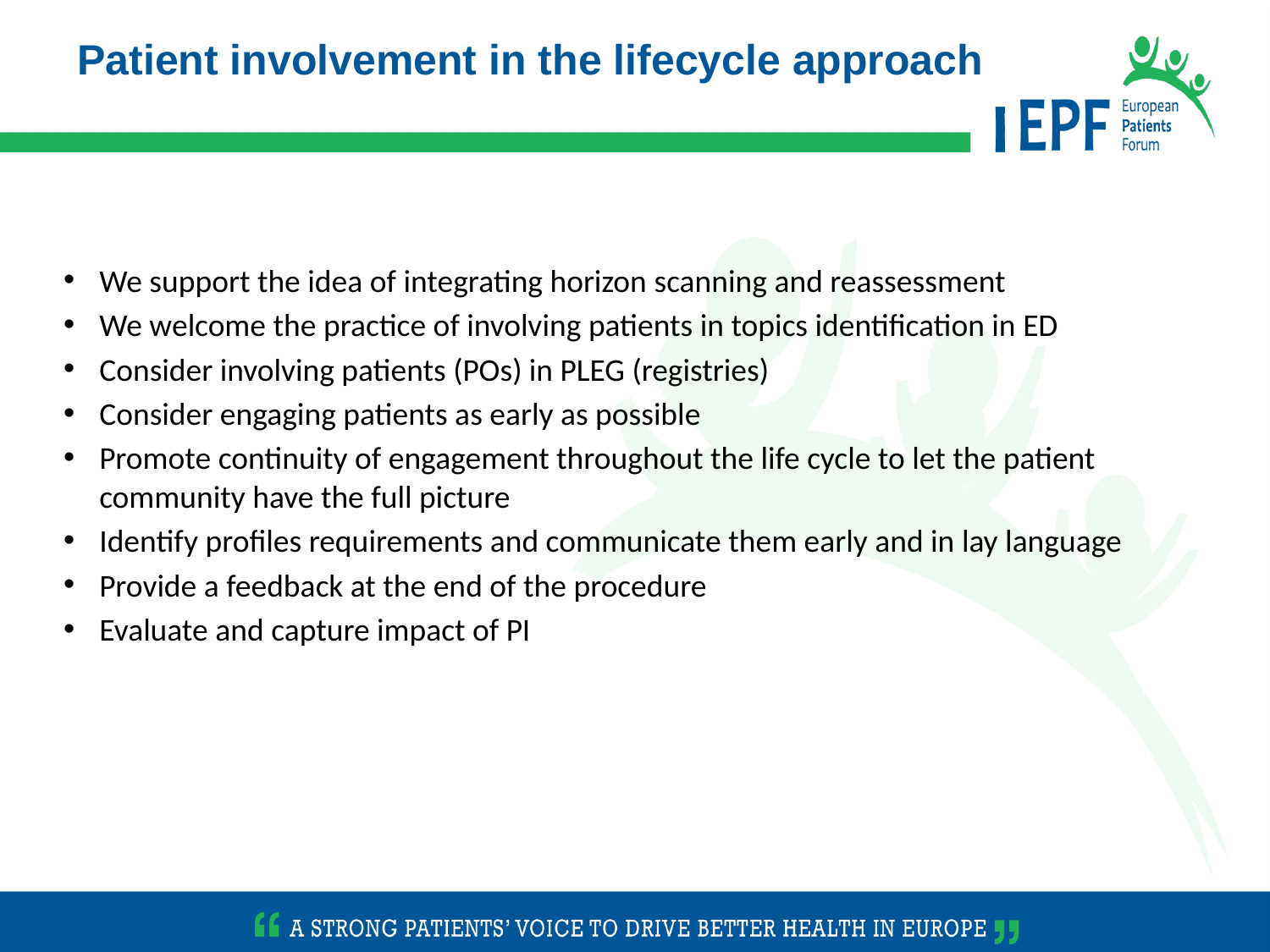

Patient involvement in the lifecycle approach
We support the idea of integrating horizon scanning and reassessment
We welcome the practice of involving patients in topics identification in ED
Consider involving patients (POs) in PLEG (registries)
Consider engaging patients as early as possible
Promote continuity of engagement throughout the life cycle to let the patient community have the full picture
Identify profiles requirements and communicate them early and in lay language
Provide a feedback at the end of the procedure
Evaluate and capture impact of PI